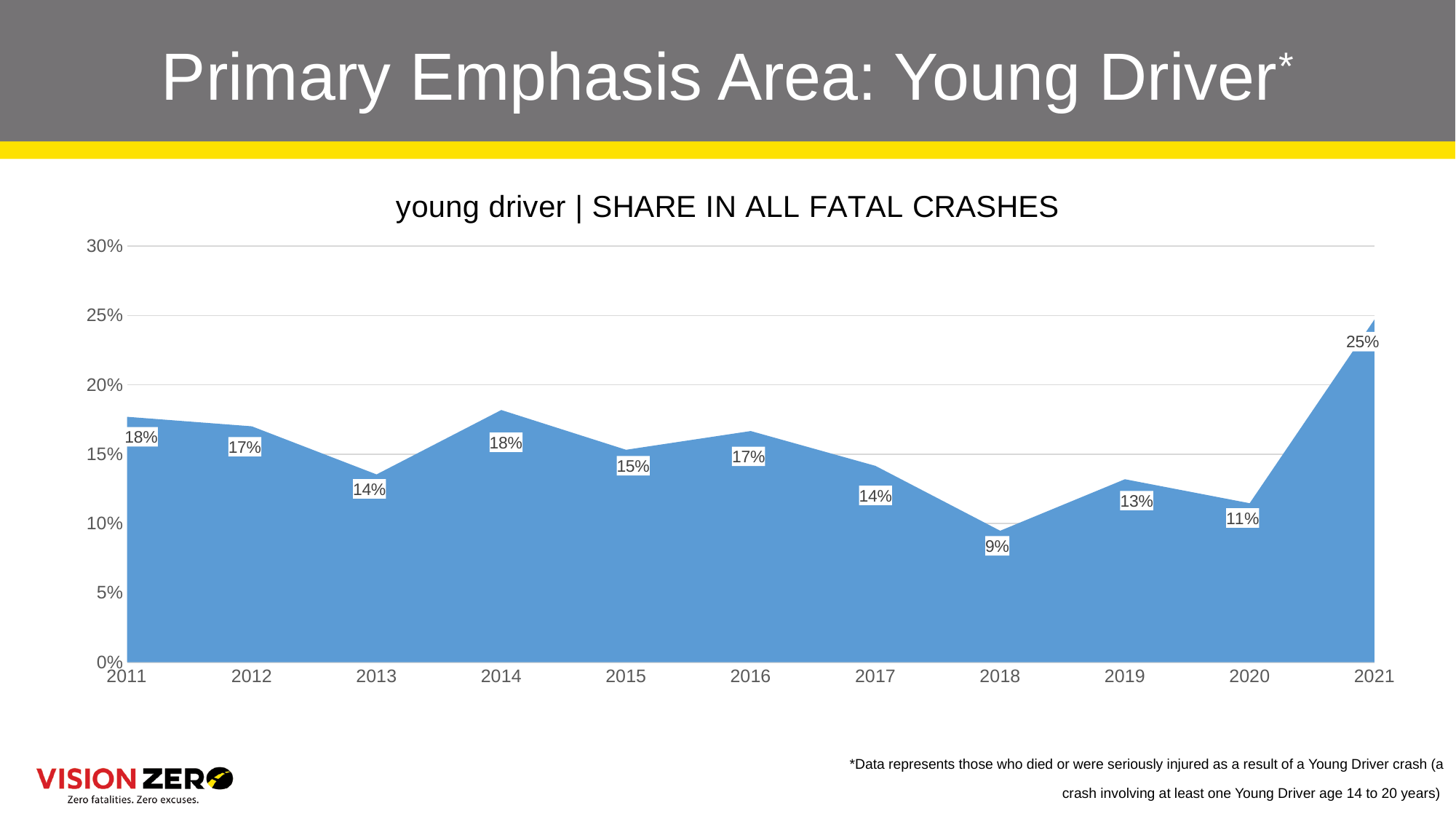

# Primary Emphasis Area: Young Driver*

### Chart:

| Category | Fatal |
|---|---|
| 2011 | 0.17692307692307693 |
| 2012 | 0.17006802721088435 |
| 2013 | 0.13533834586466165 |
| 2014 | 0.18181818181818182 |
| 2015 | 0.15315315315315314 |
| 2016 | 0.16666666666666666 |
| 2017 | 0.14150943396226415 |
| 2018 | 0.09473684210526316 |
| 2019 | 0.13186813186813187 |
| 2020 | 0.11458333333333333 |
| 2021 | 0.24705882352941178 |
*Data represents those who died or were seriously injured as a result of a Young Driver crash (a crash involving at least one Young Driver age 14 to 20 years)